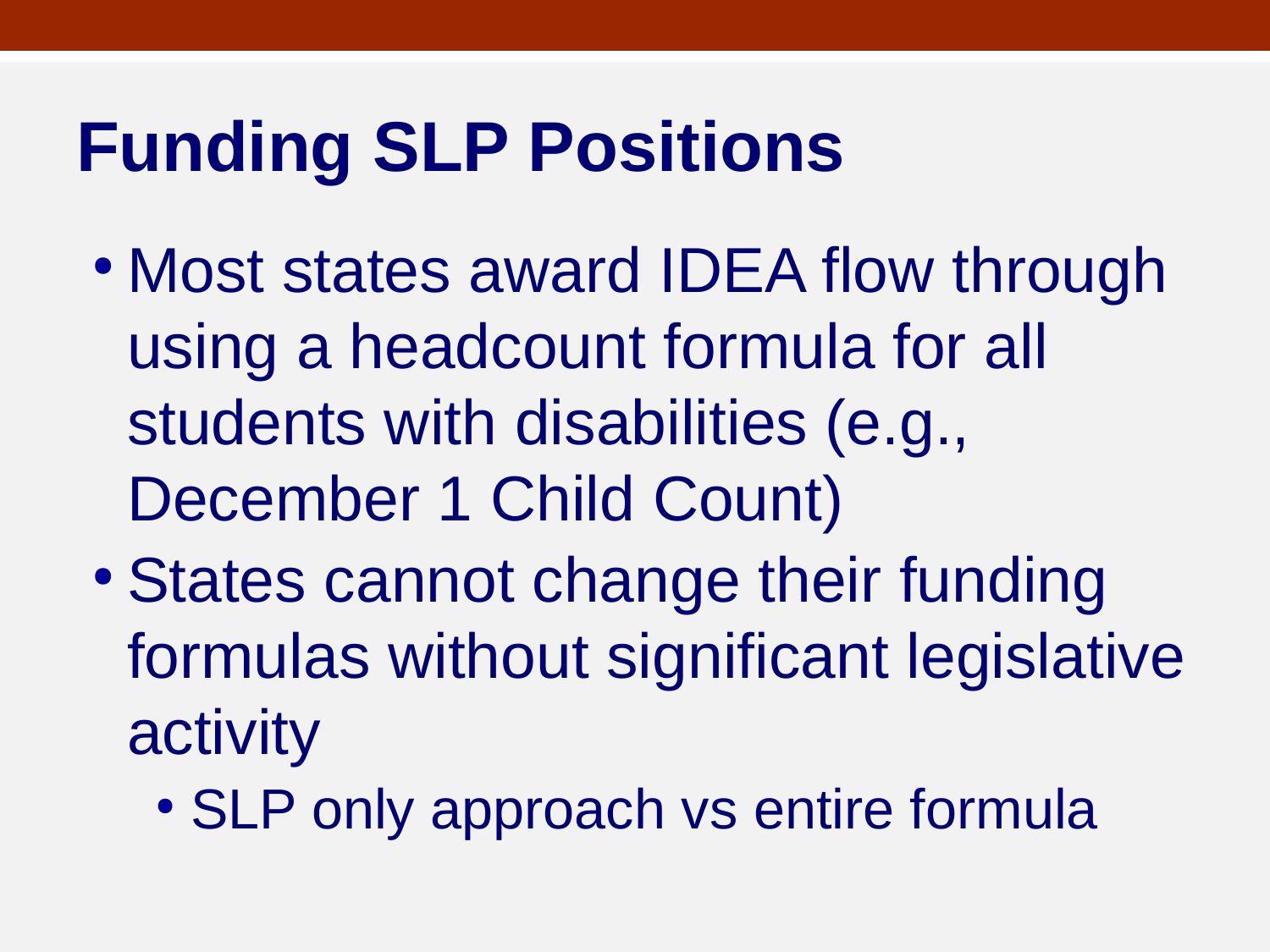

# Funding SLP Positions
Most states award IDEA flow through using a headcount formula for all students with disabilities (e.g., December 1 Child Count)
States cannot change their funding formulas without significant legislative activity
SLP only approach vs entire formula